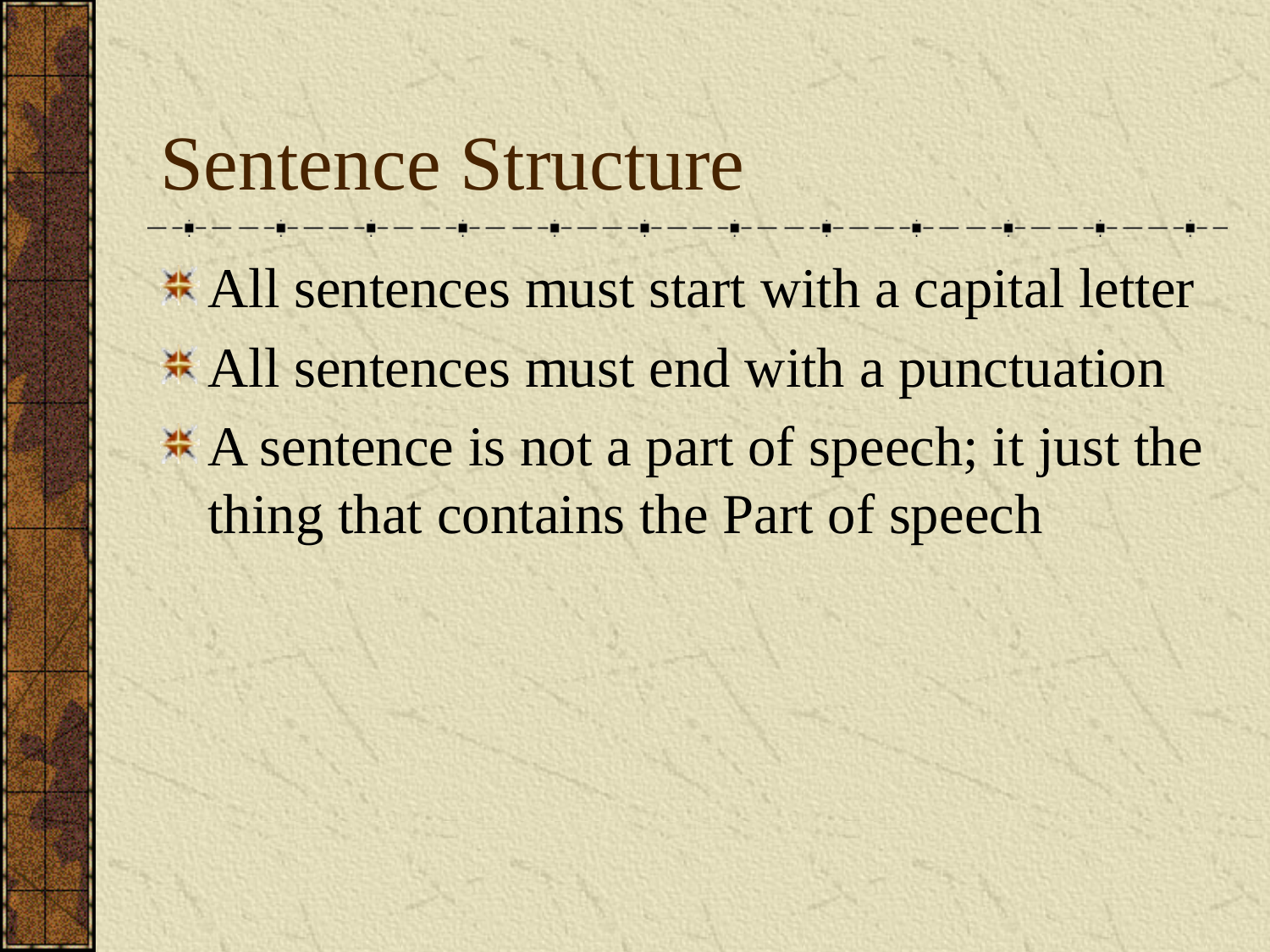

# Sentence Structure
All sentences must start with a capital letter
All sentences must end with a punctuation
A sentence is not a part of speech; it just the thing that contains the Part of speech